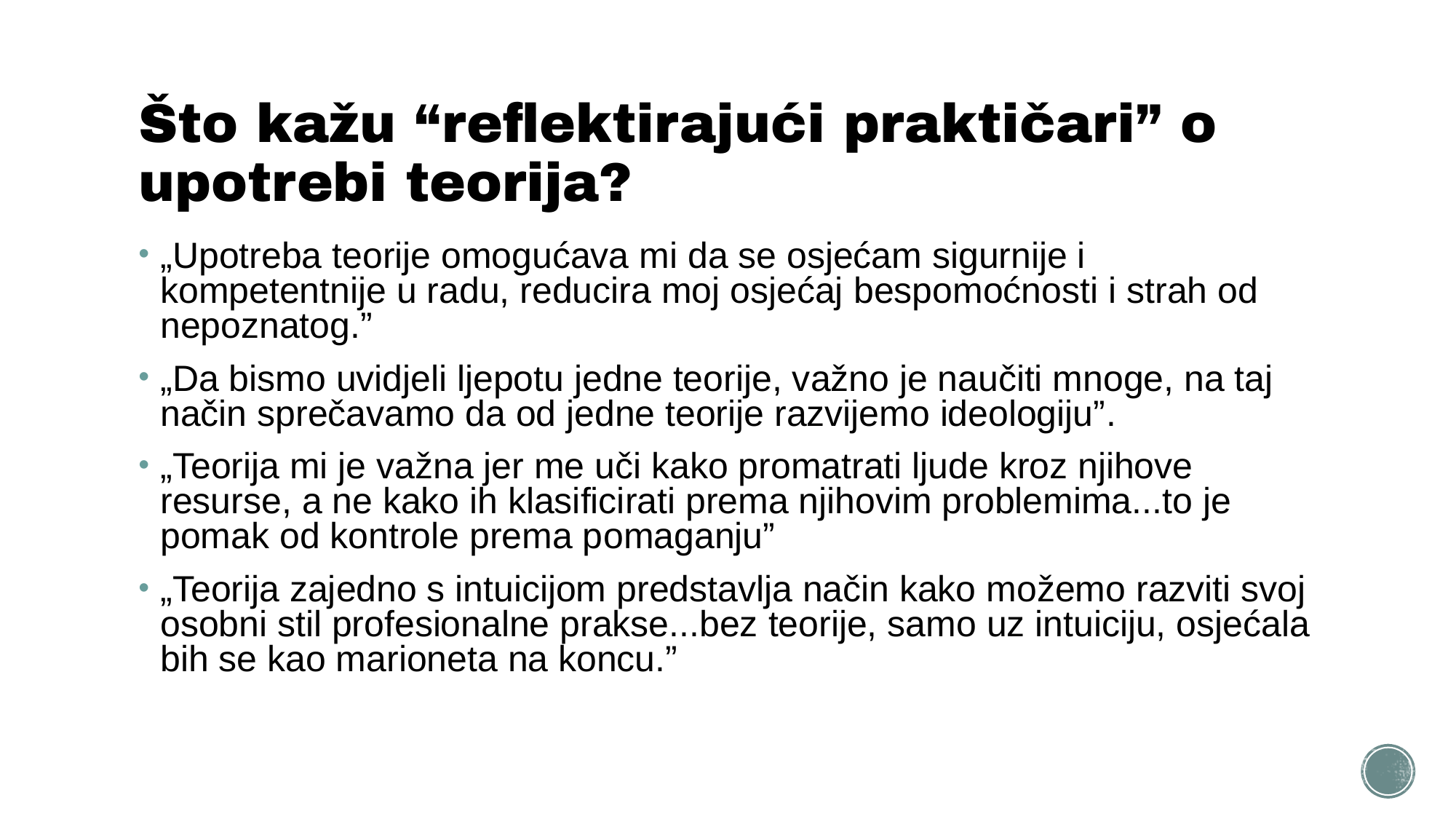

# Što kažu “reflektirajući praktičari” o upotrebi teorija?
„Upotreba teorije omogućava mi da se osjećam sigurnije i kompetentnije u radu, reducira moj osjećaj bespomoćnosti i strah od nepoznatog.”
„Da bismo uvidjeli ljepotu jedne teorije, važno je naučiti mnoge, na taj način sprečavamo da od jedne teorije razvijemo ideologiju”.
„Teorija mi je važna jer me uči kako promatrati ljude kroz njihove resurse, a ne kako ih klasificirati prema njihovim problemima...to je pomak od kontrole prema pomaganju”
„Teorija zajedno s intuicijom predstavlja način kako možemo razviti svoj osobni stil profesionalne prakse...bez teorije, samo uz intuiciju, osjećala bih se kao marioneta na koncu.”